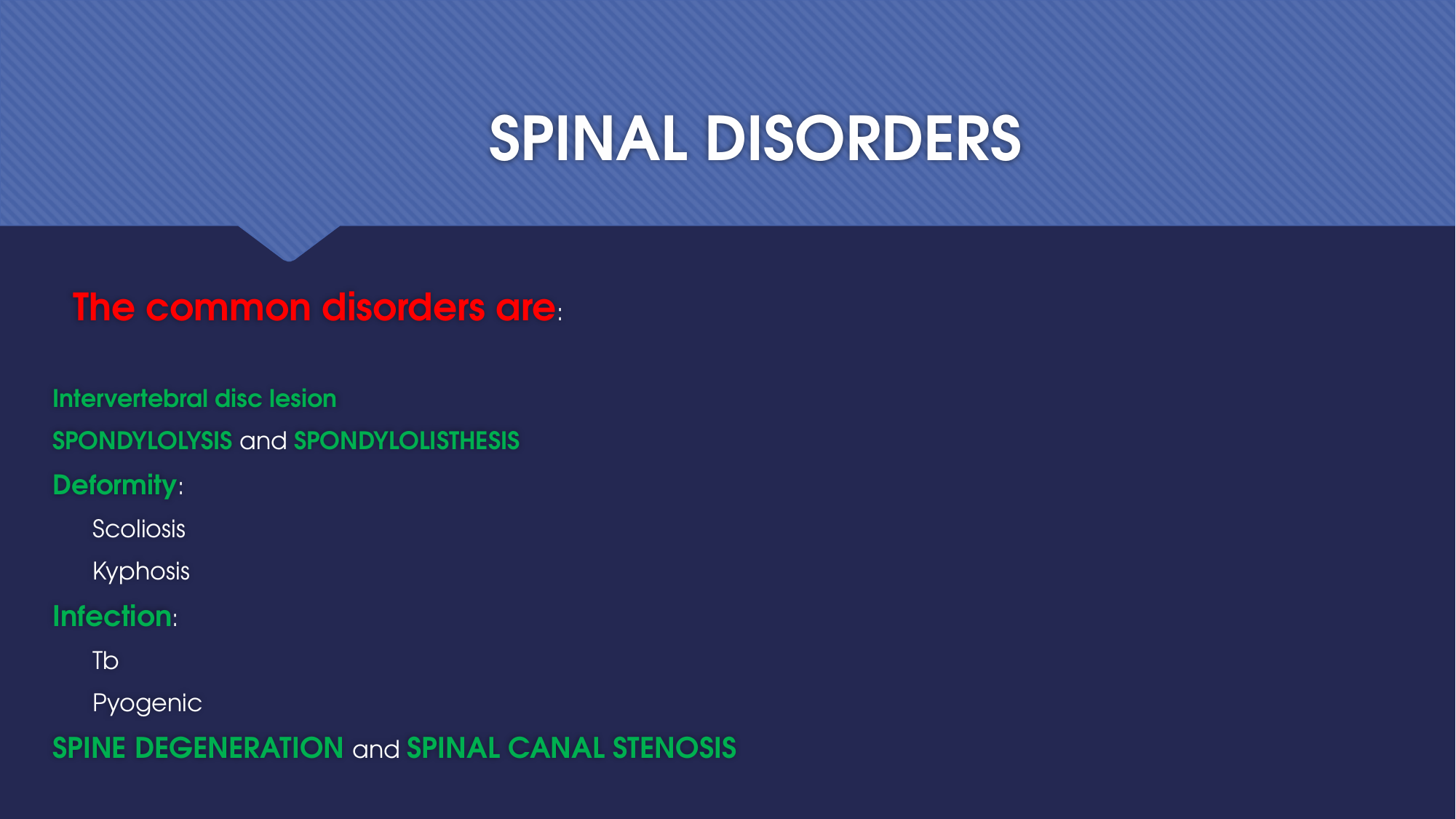

# SPINAL DISORDERS
  The common disorders are:

Intervertebral disc lesion
SPONDYLOLYSIS and SPONDYLOLISTHESIS
Deformity:
      Scoliosis
      Kyphosis
Infection:
      Tb
      Pyogenic
SPINE DEGENERATION and SPINAL CANAL STENOSIS